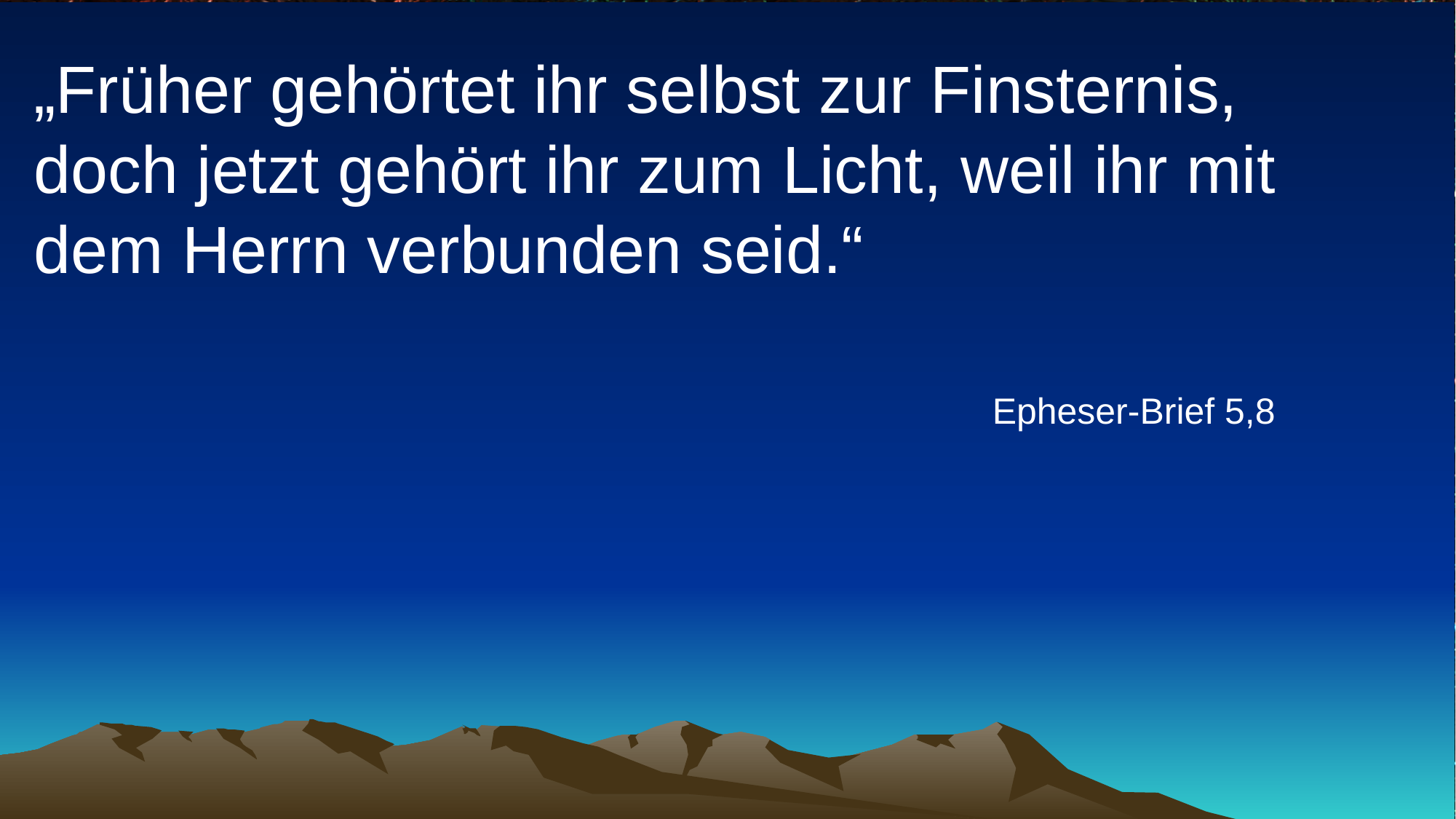

# „Früher gehörtet ihr selbst zur Finsternis, doch jetzt gehört ihr zum Licht, weil ihr mit dem Herrn verbunden seid.“
Epheser-Brief 5,8